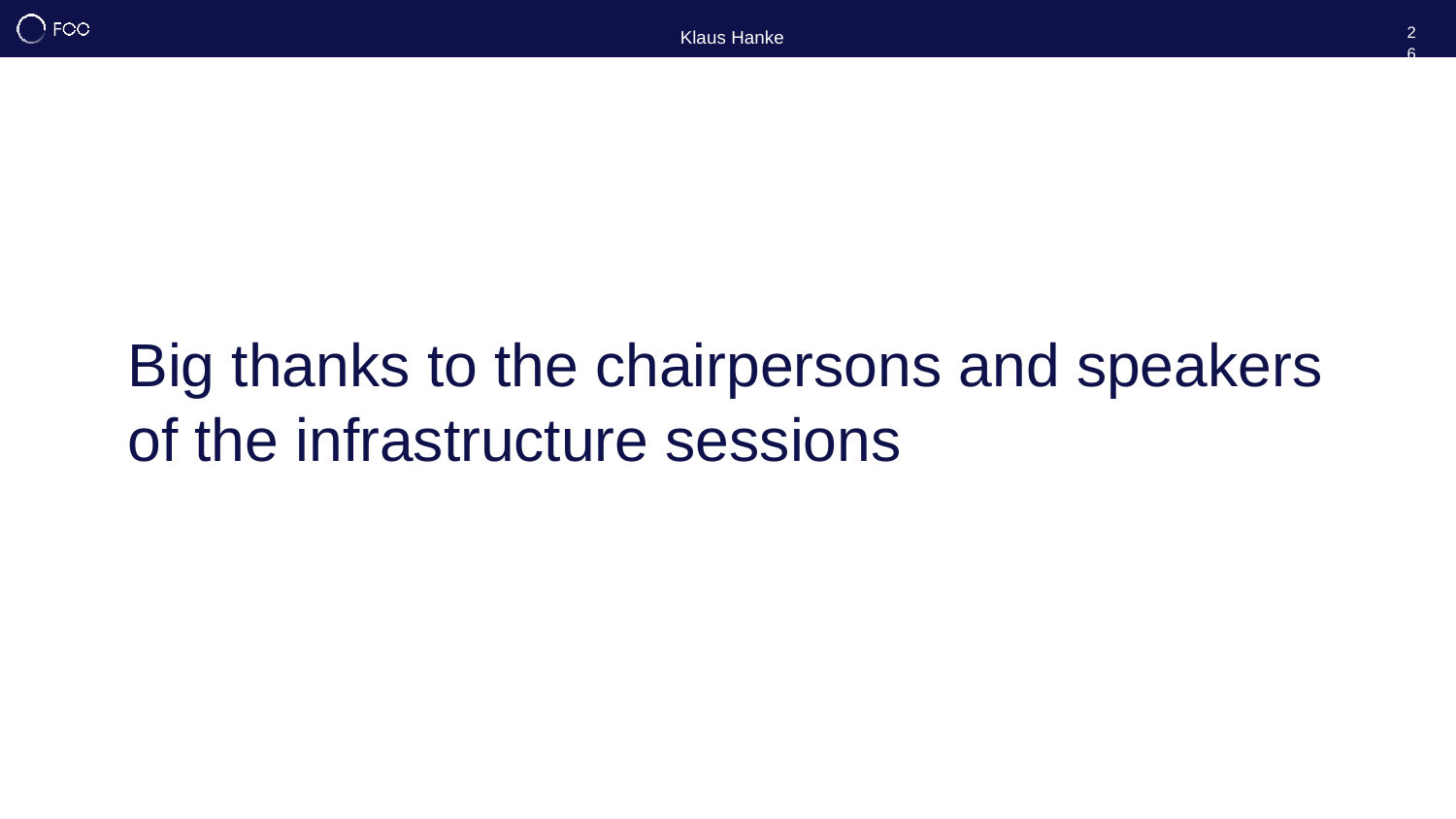

26
Klaus Hanke
Big thanks to the chairpersons and speakers of the infrastructure sessions